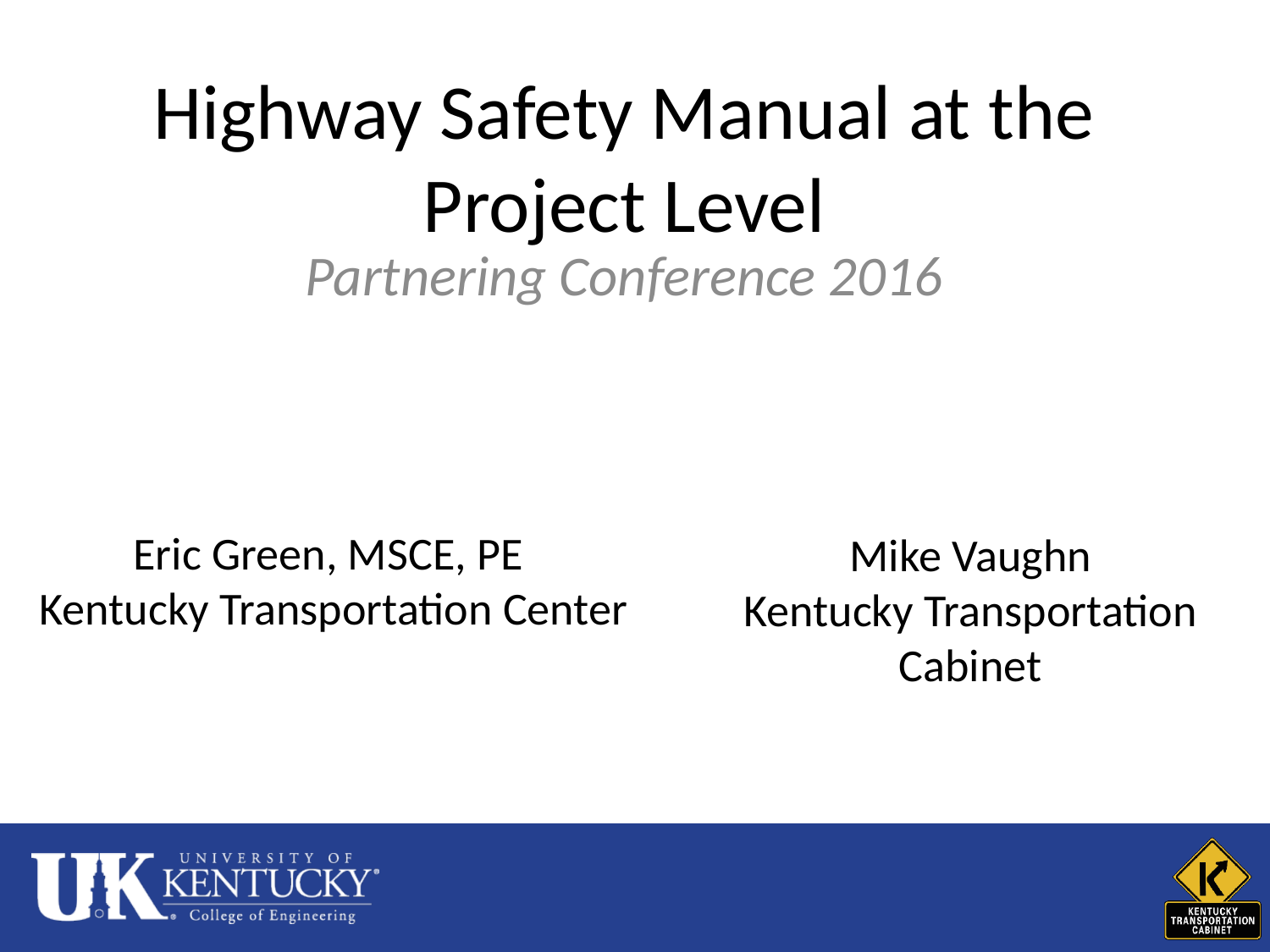

# Highway Safety Manual at the Project Level
Partnering Conference 2016
Eric Green, MSCE, PE
Kentucky Transportation Center
Mike Vaughn
Kentucky Transportation Cabinet